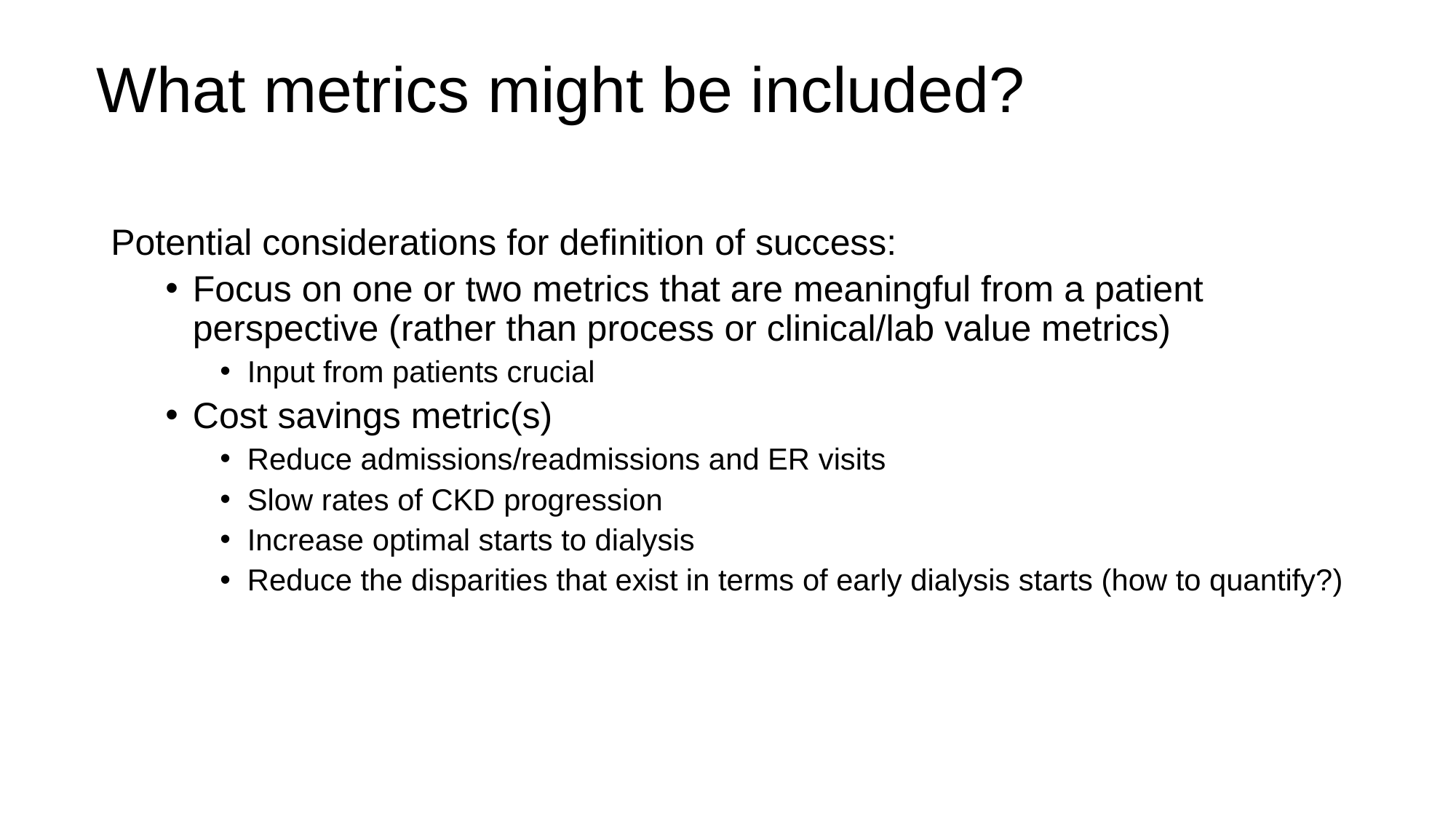

# What metrics might be included?
Potential considerations for definition of success:
Focus on one or two metrics that are meaningful from a patient perspective (rather than process or clinical/lab value metrics)
Input from patients crucial
Cost savings metric(s)
Reduce admissions/readmissions and ER visits
Slow rates of CKD progression
Increase optimal starts to dialysis
Reduce the disparities that exist in terms of early dialysis starts (how to quantify?)